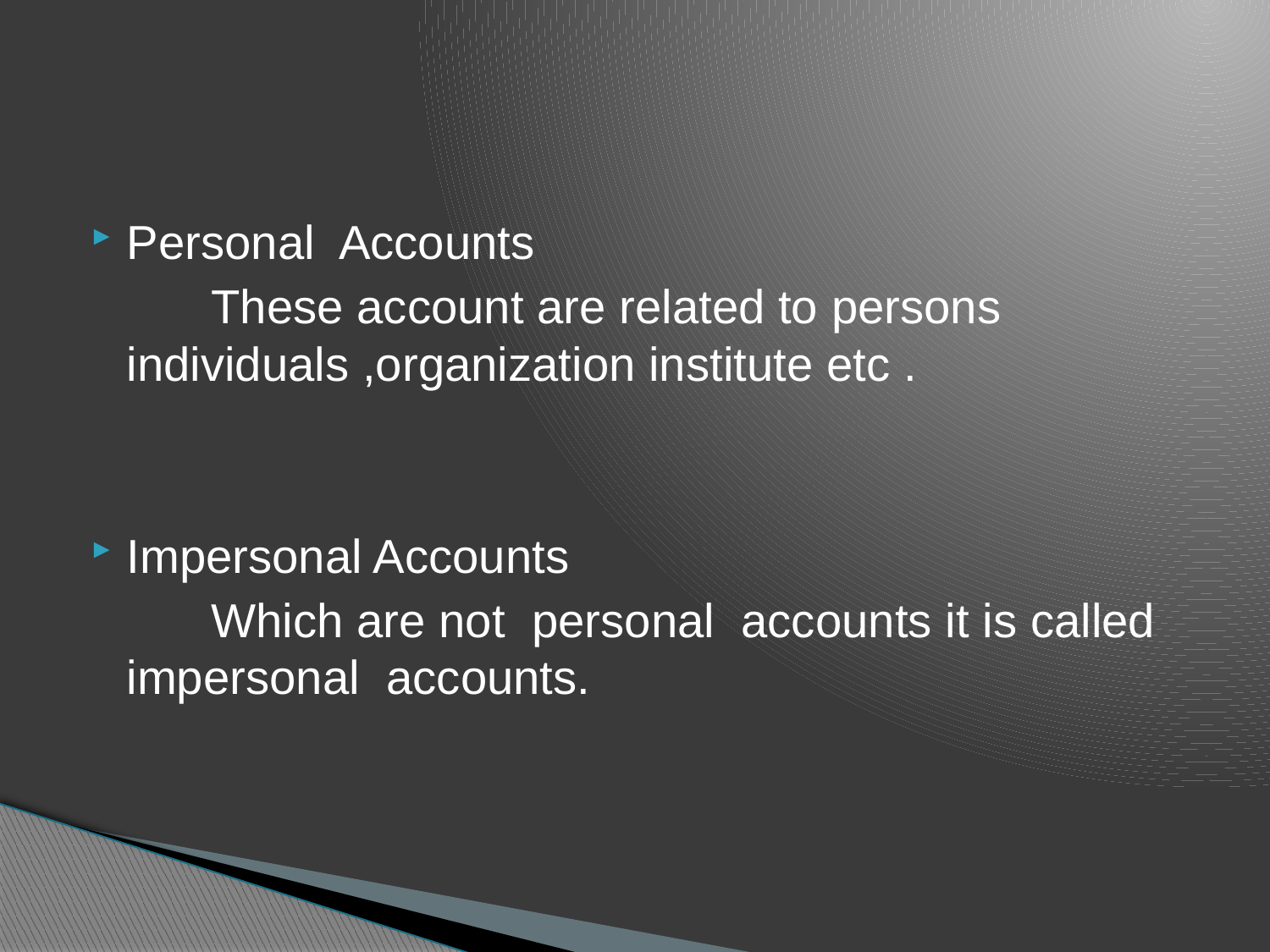

Personal  Accounts
         These account are related to persons individuals ,organization institute etc .

Impersonal Accounts
         Which are not  personal  accounts it is called impersonal  accounts.